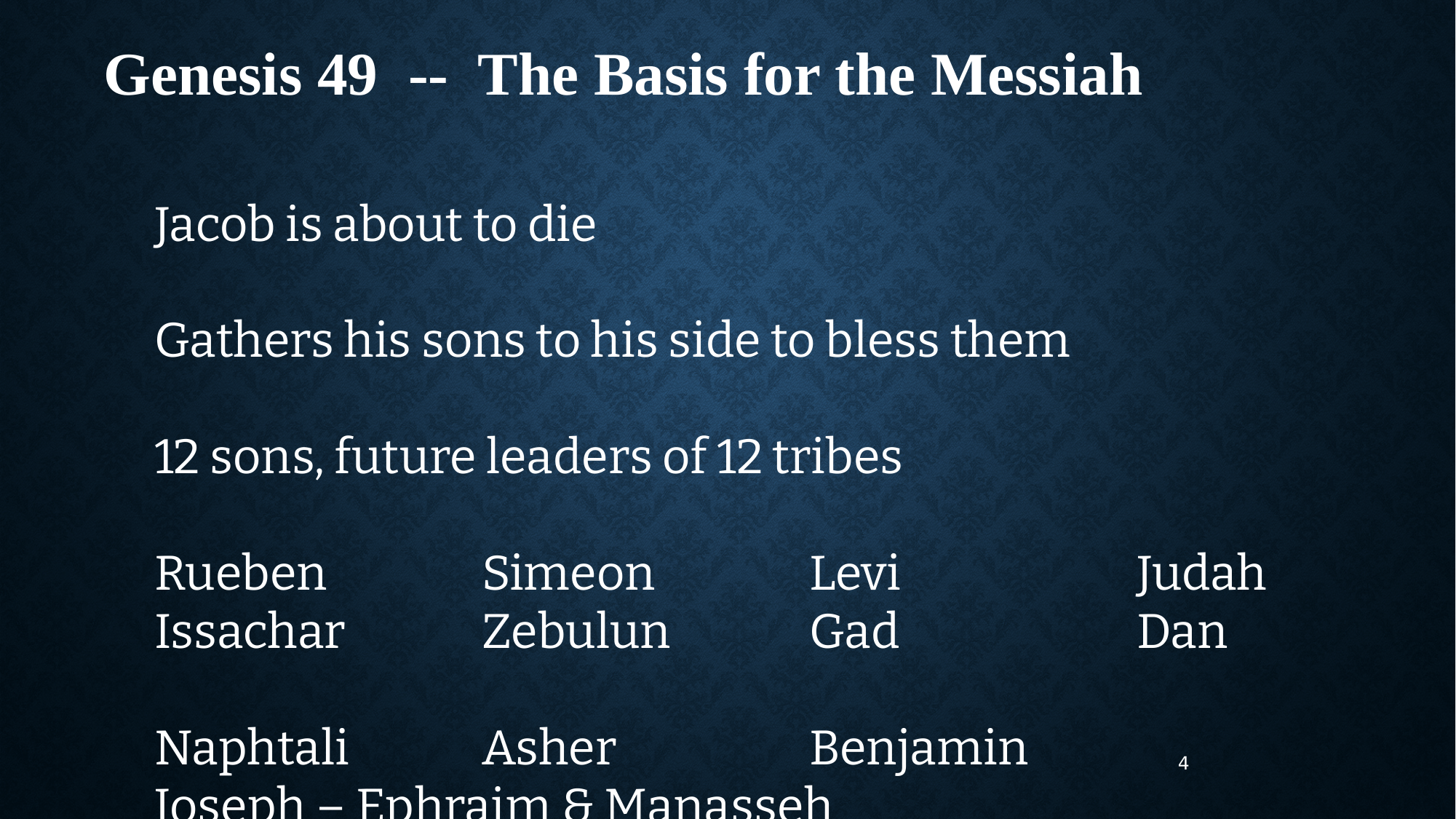

Genesis 49  --  The Basis for the Messiah
Jacob is about to die

Gathers his sons to his side to bless them

12 sons, future leaders of 12 tribes

Rueben		Simeon		Levi			Judah
Issachar		Zebulun		Gad			Dan
Naphtali		Asher		Benjamin
Joseph – Ephraim & Manasseh

4